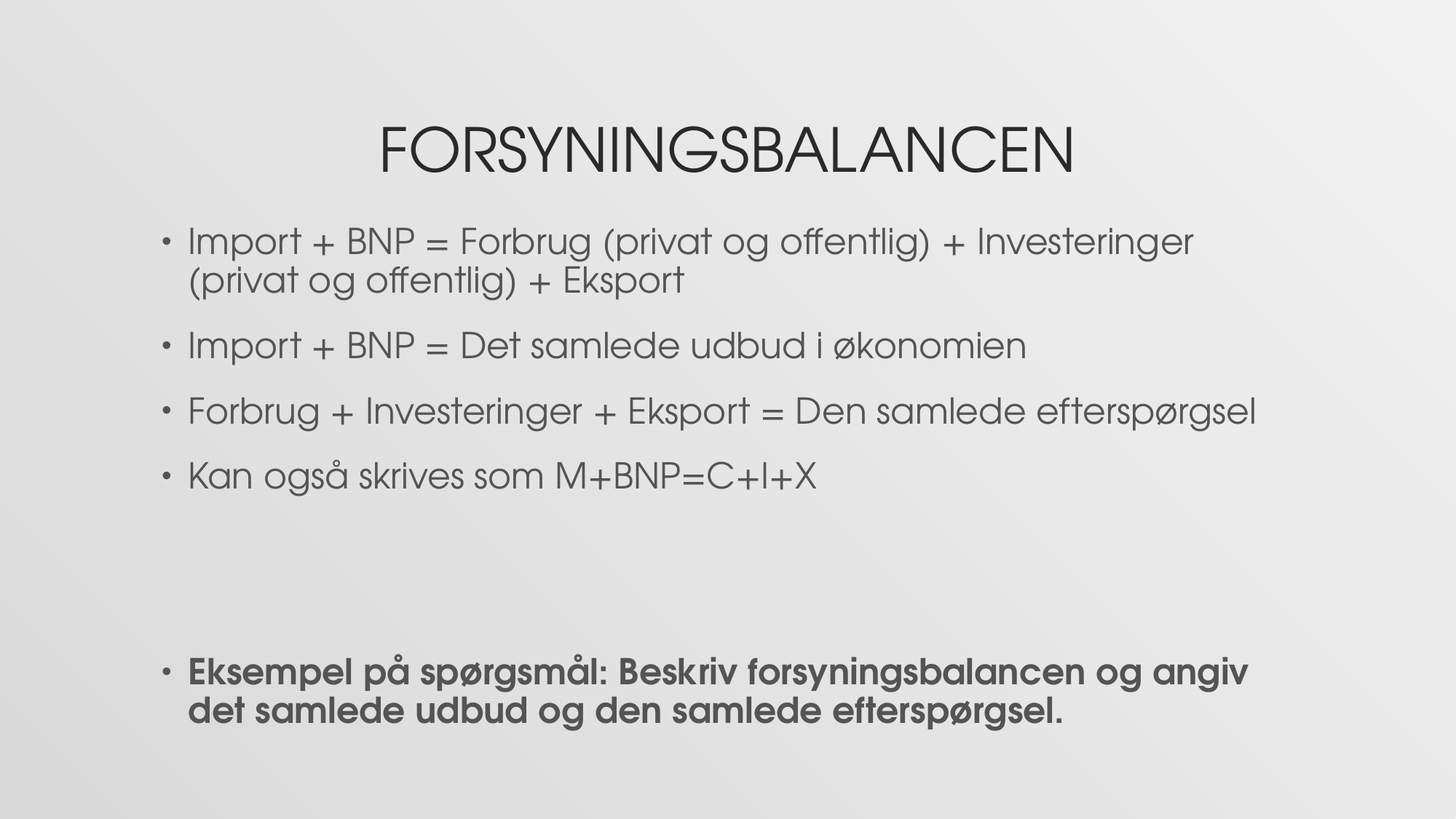

# Forsyningsbalancen
Import + BNP = Forbrug (privat og offentlig) + Investeringer (privat og offentlig) + Eksport
Import + BNP = Det samlede udbud i økonomien
Forbrug + Investeringer + Eksport = Den samlede efterspørgsel
Kan også skrives som M+BNP=C+I+X

Eksempel på spørgsmål: Beskriv forsyningsbalancen og angiv det samlede udbud og den samlede efterspørgsel.